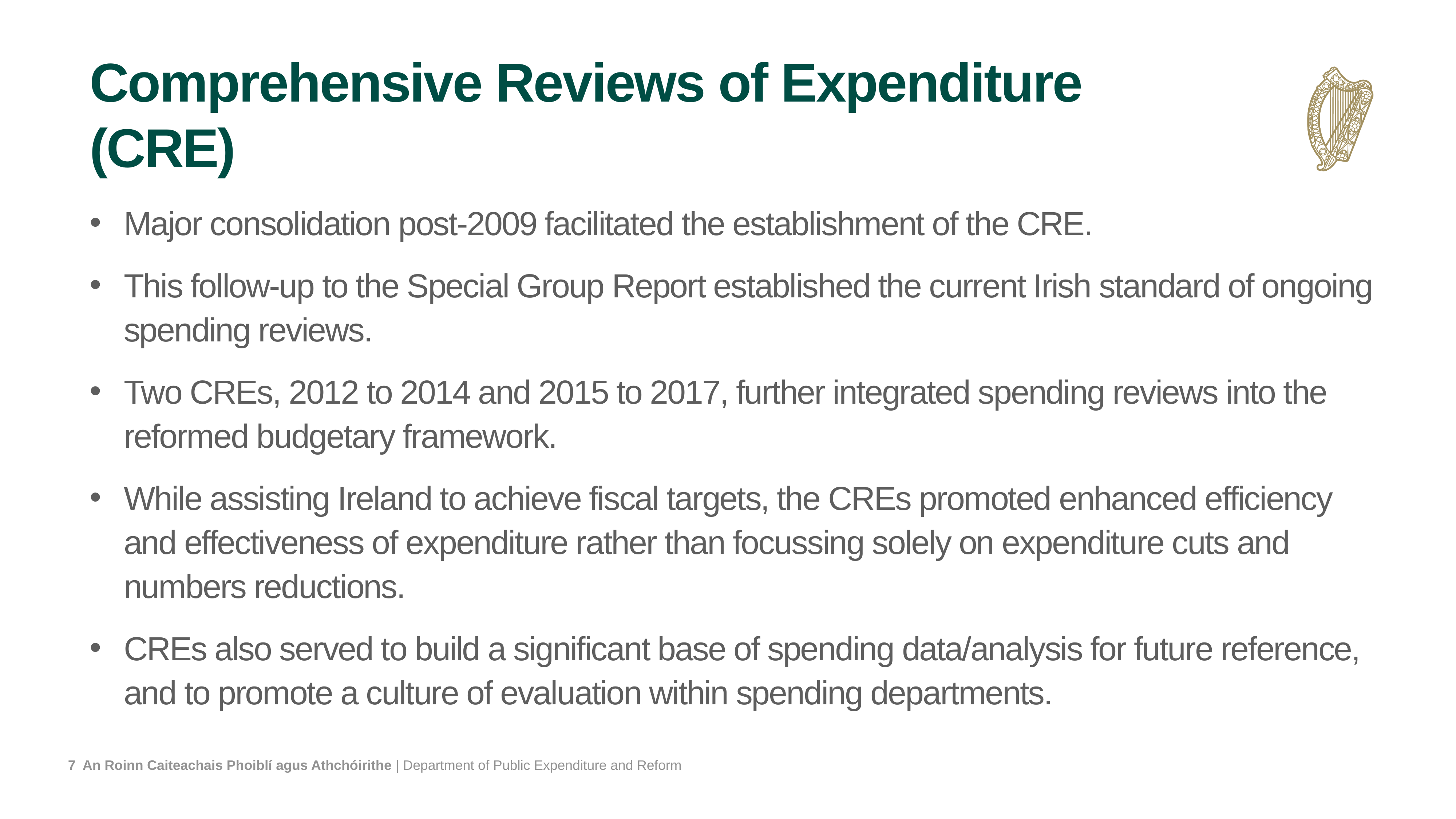

# Comprehensive Reviews of Expenditure (CRE)
Major consolidation post-2009 facilitated the establishment of the CRE.
This follow-up to the Special Group Report established the current Irish standard of ongoing spending reviews.
Two CREs, 2012 to 2014 and 2015 to 2017, further integrated spending reviews into the reformed budgetary framework.
While assisting Ireland to achieve fiscal targets, the CREs promoted enhanced efficiency and effectiveness of expenditure rather than focussing solely on expenditure cuts and numbers reductions.
CREs also served to build a significant base of spending data/analysis for future reference, and to promote a culture of evaluation within spending departments.